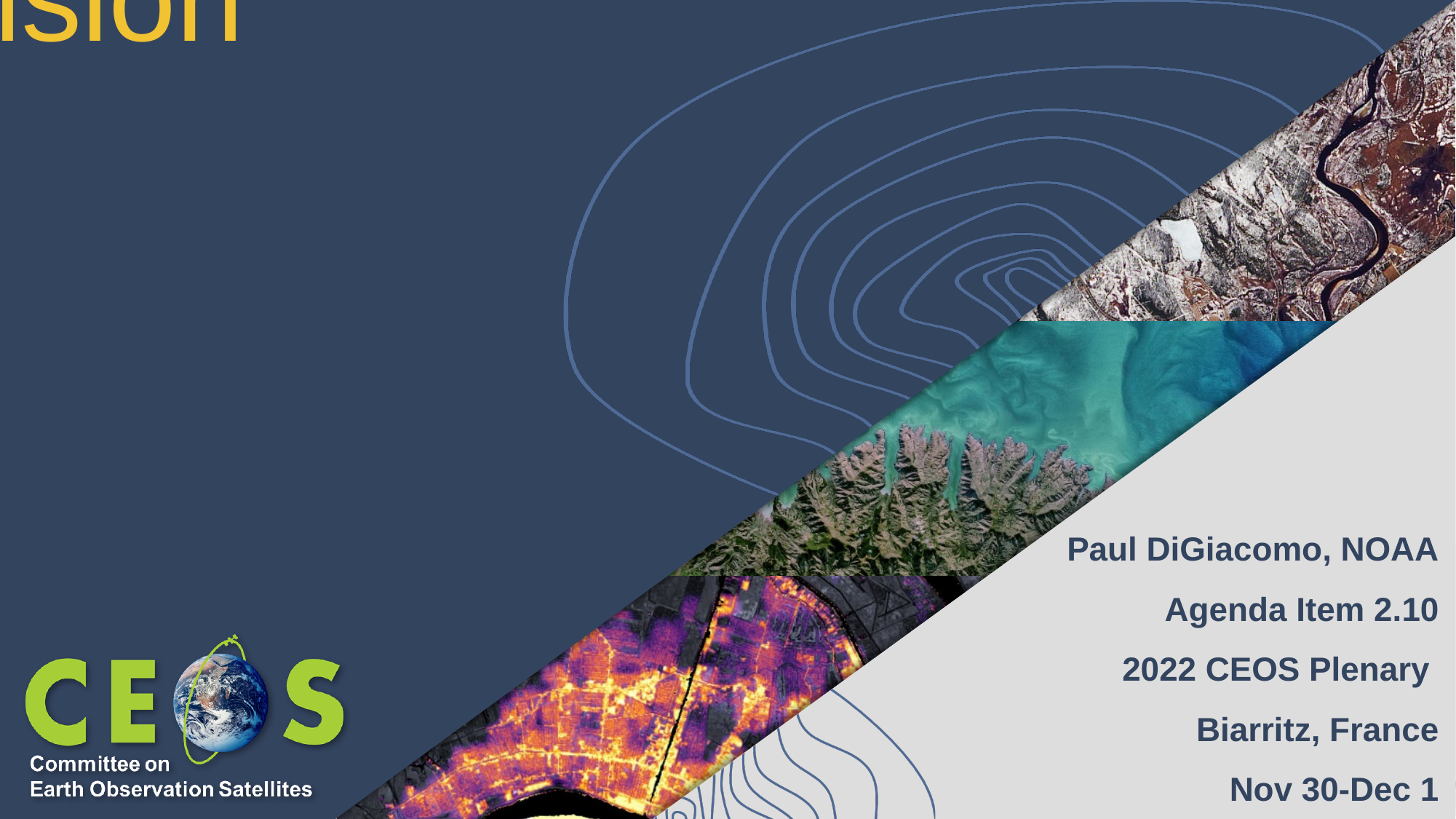

# CEOS-COAST AHT Extension
Paul DiGiacomo, NOAA
Agenda Item 2.10
2022 CEOS Plenary
Biarritz, France
Nov 30-Dec 1